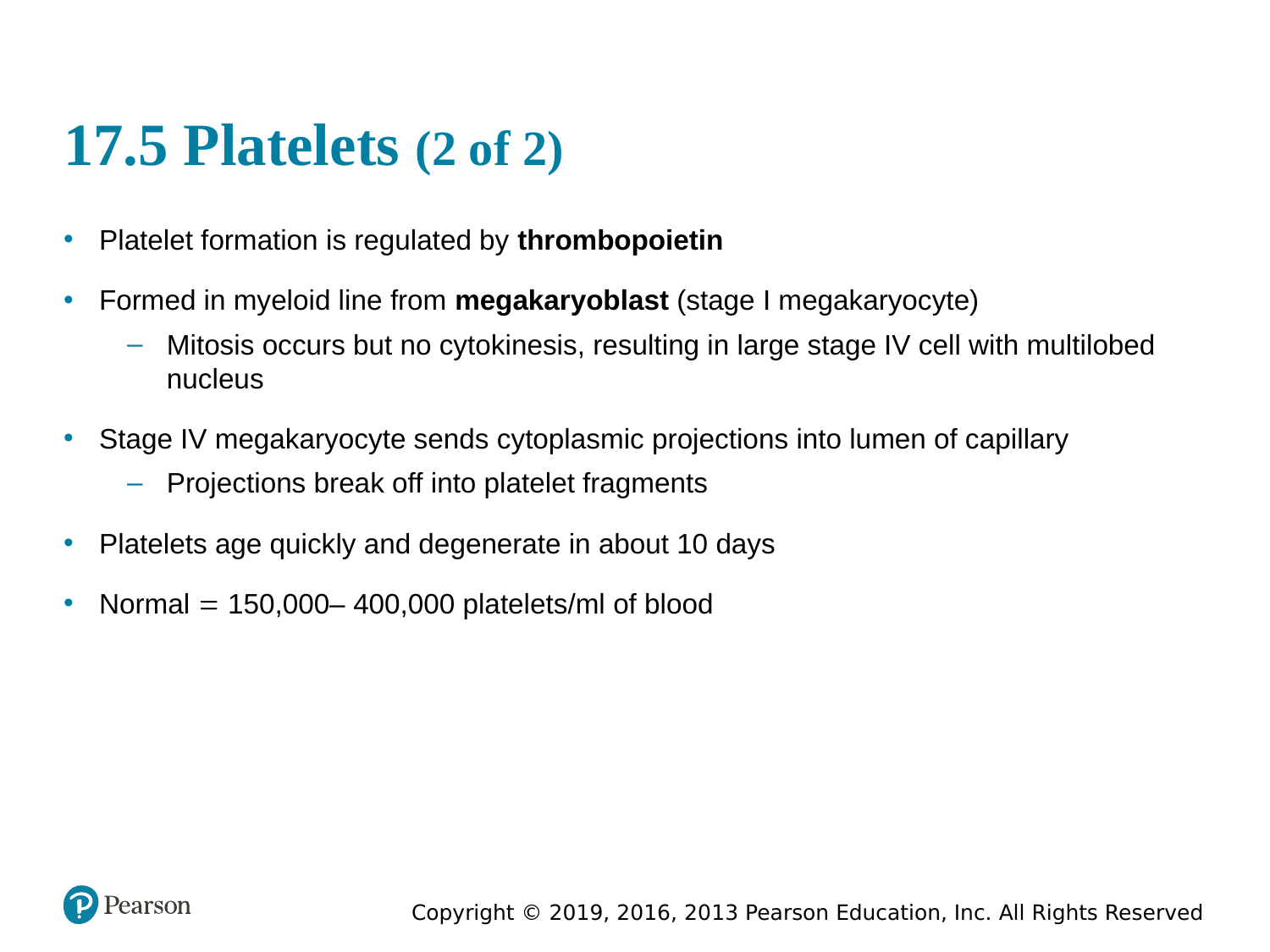

# 17.5 Platelets (2 of 2)
Platelet formation is regulated by thrombopoietin
Formed in myeloid line from megakaryoblast (stage I megakaryocyte)
Mitosis occurs but no cytokinesis, resulting in large stage IV cell with multilobed nucleus
Stage IV megakaryocyte sends cytoplasmic projections into lumen of capillary
Projections break off into platelet fragments
Platelets age quickly and degenerate in about 10 days
Normal = 150,000– 400,000 platelets/ml of blood